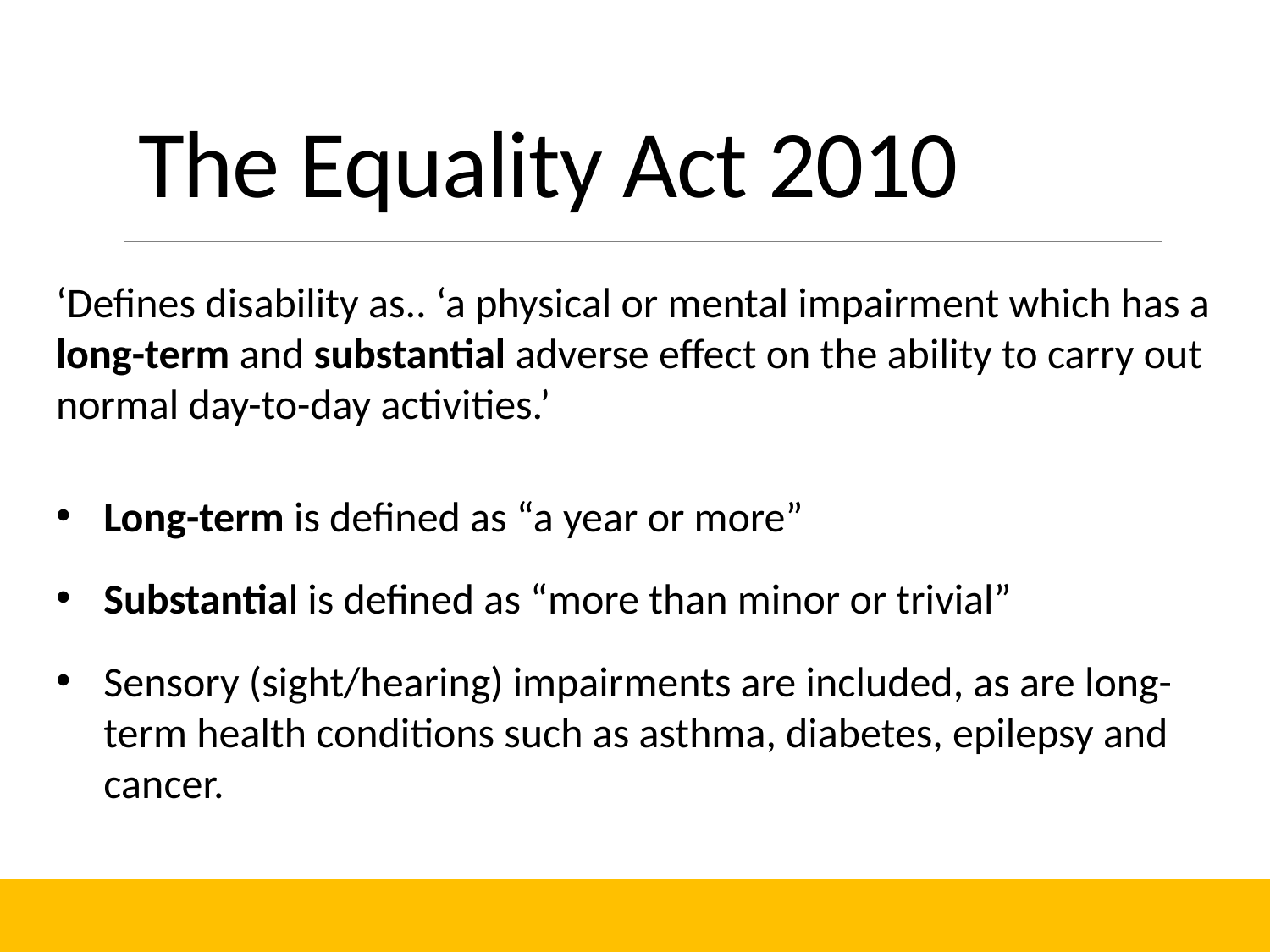

# The Equality Act 2010
‘Defines disability as.. ‘a physical or mental impairment which has a long-term and substantial adverse effect on the ability to carry out normal day-to-day activities.’

Long-term is defined as “a year or more”
Substantial is defined as “more than minor or trivial”
Sensory (sight/hearing) impairments are included, as are long-term health conditions such as asthma, diabetes, epilepsy and cancer.